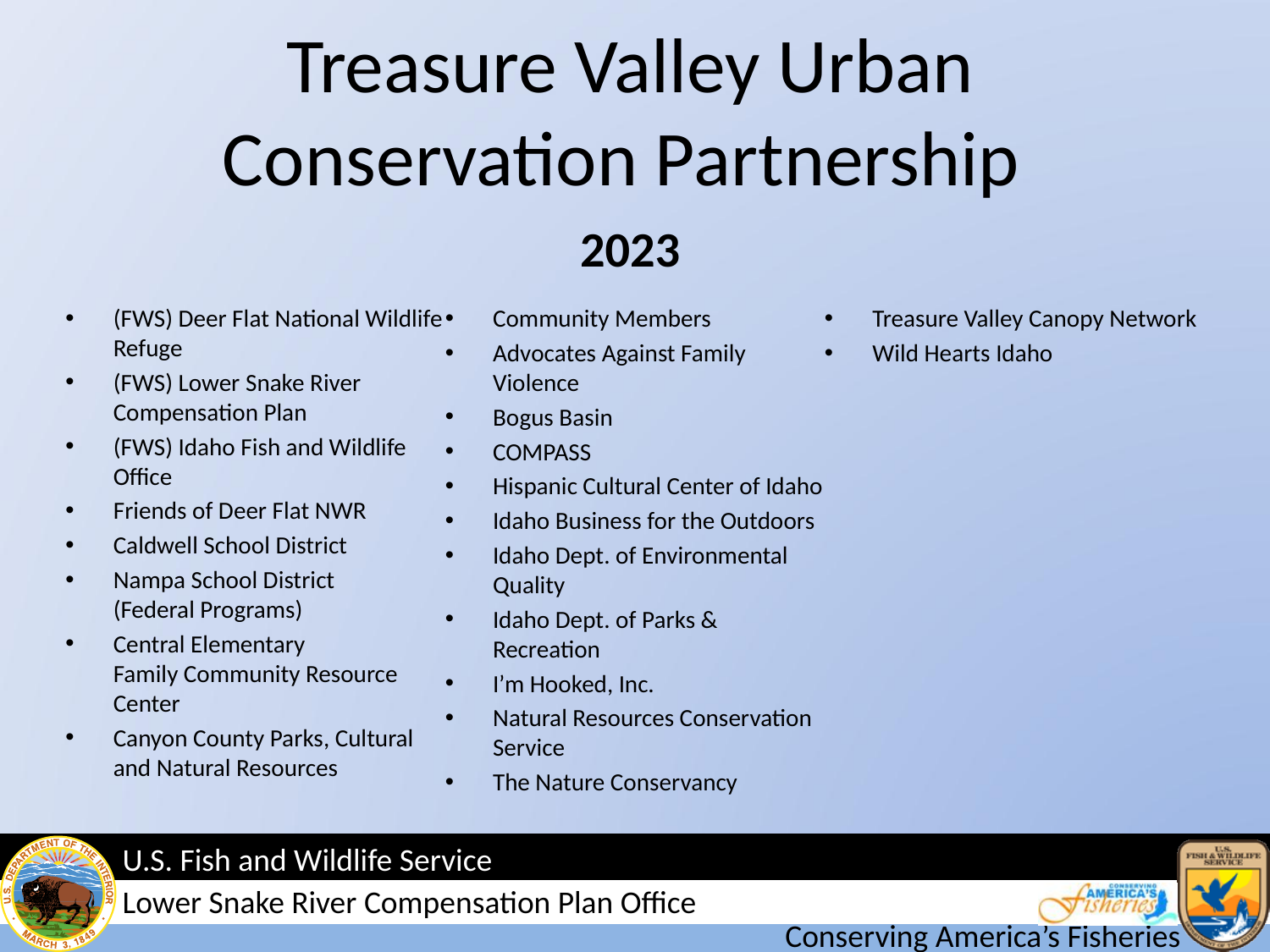

# Treasure Valley Urban Conservation Partnership
2023
(FWS) Deer Flat National Wildlife Refuge
(FWS) Lower Snake River Compensation Plan
(FWS) Idaho Fish and Wildlife Office
Friends of Deer Flat NWR
Caldwell School District
Nampa School District
(Federal Programs)
Central Elementary
Family Community Resource Center
Canyon County Parks, Cultural and Natural Resources
Community Members
Advocates Against Family Violence
Bogus Basin
COMPASS
Hispanic Cultural Center of Idaho
Idaho Business for the Outdoors
Idaho Dept. of Environmental Quality
Idaho Dept. of Parks & Recreation
I’m Hooked, Inc.
Natural Resources Conservation Service
The Nature Conservancy
Treasure Valley Canopy Network
Wild Hearts Idaho